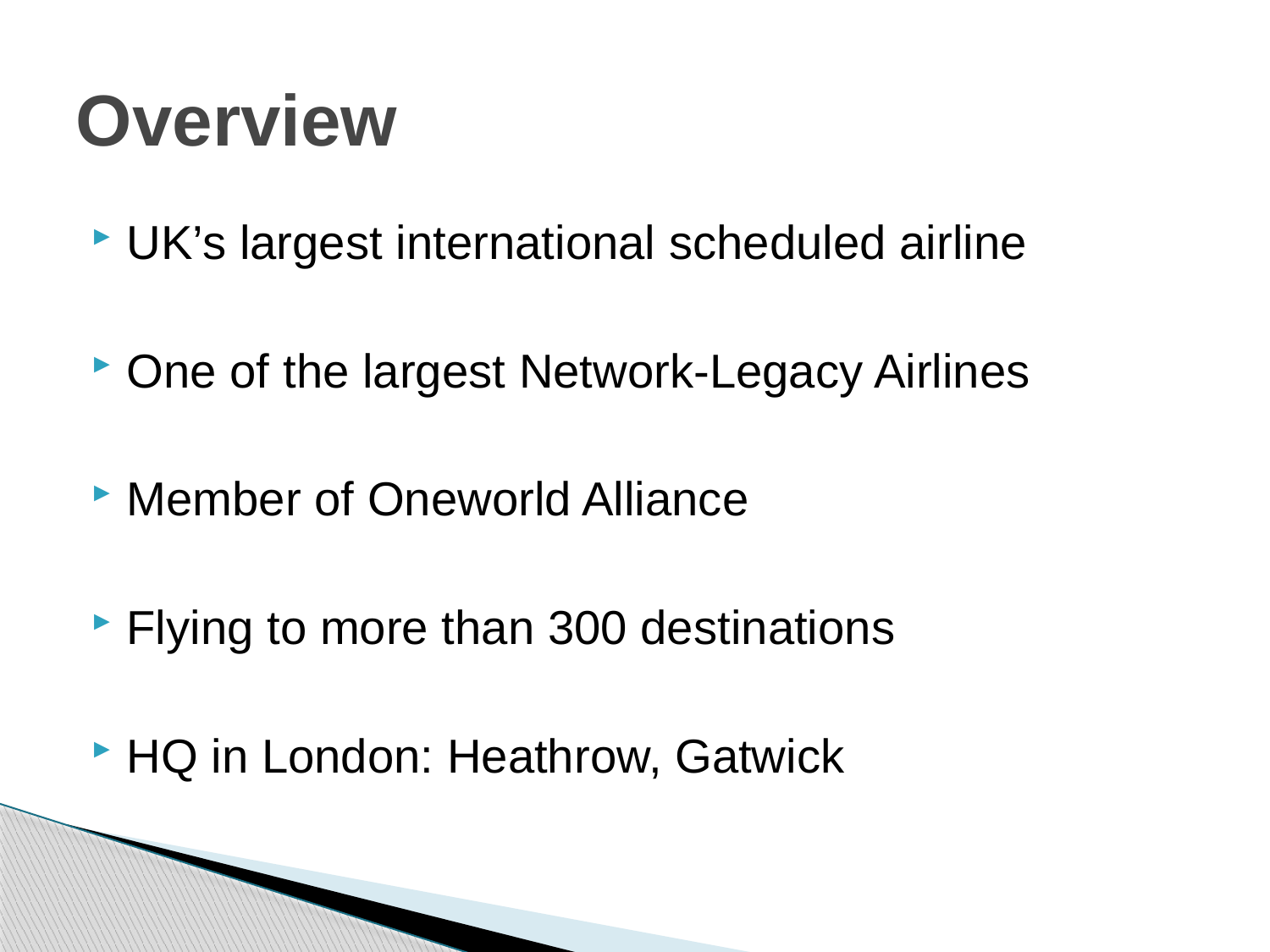

# Overview
UK’s largest international scheduled airline

One of the largest Network-Legacy Airlines

Member of Oneworld Alliance

Flying to more than 300 destinations

HQ in London: Heathrow, Gatwick